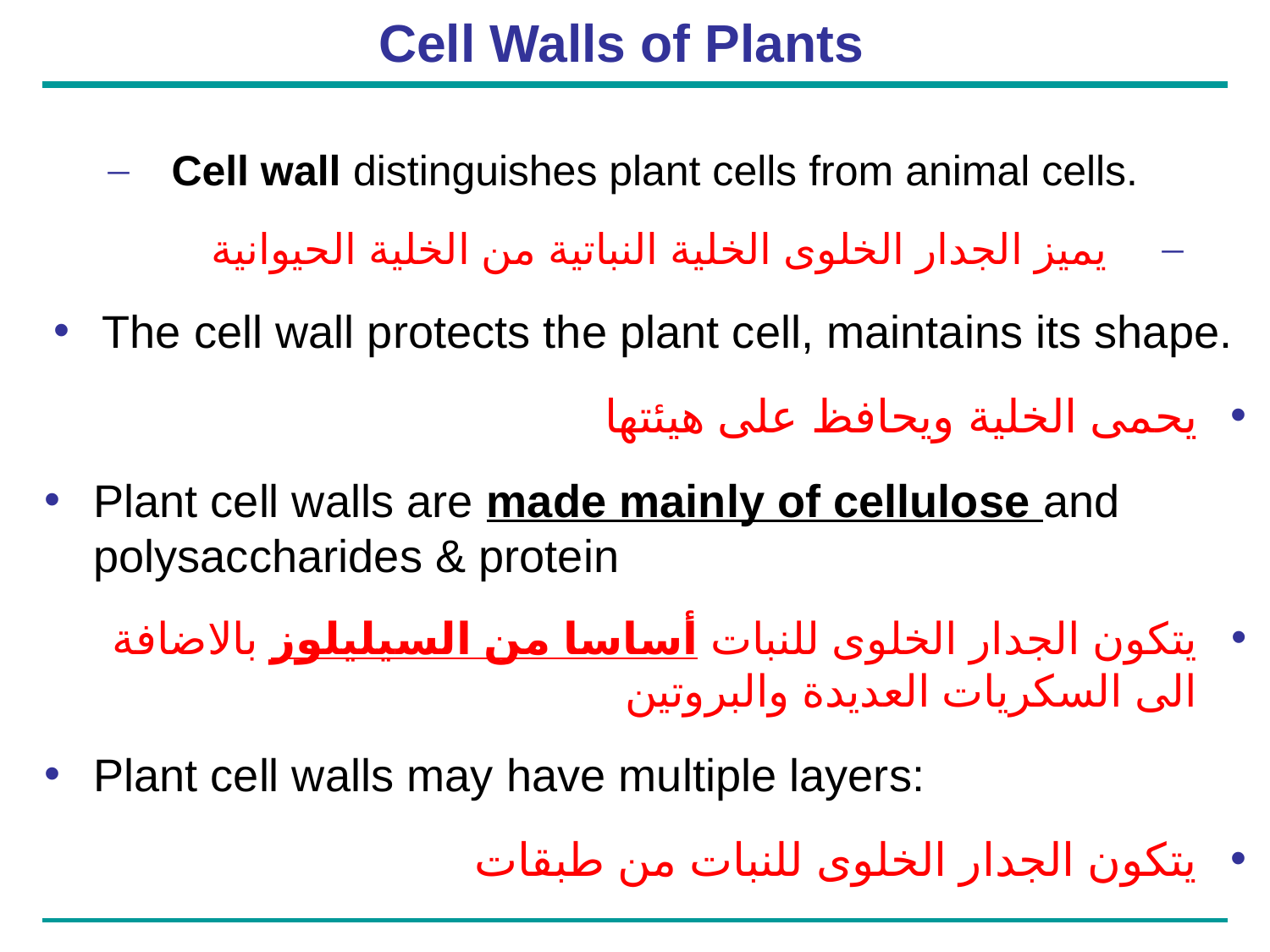

# Cell Walls of Plants
Cell wall distinguishes plant cells from animal cells.
 يميز الجدار الخلوى الخلية النباتية من الخلية الحيوانية
The cell wall protects the plant cell, maintains its shape.
يحمى الخلية ويحافظ على هيئتها
Plant cell walls are made mainly of cellulose and polysaccharides & protein
يتكون الجدار الخلوى للنبات أساسا من السيليلوز بالاضافة الى السكريات العديدة والبروتين
Plant cell walls may have multiple layers:
يتكون الجدار الخلوى للنبات من طبقات